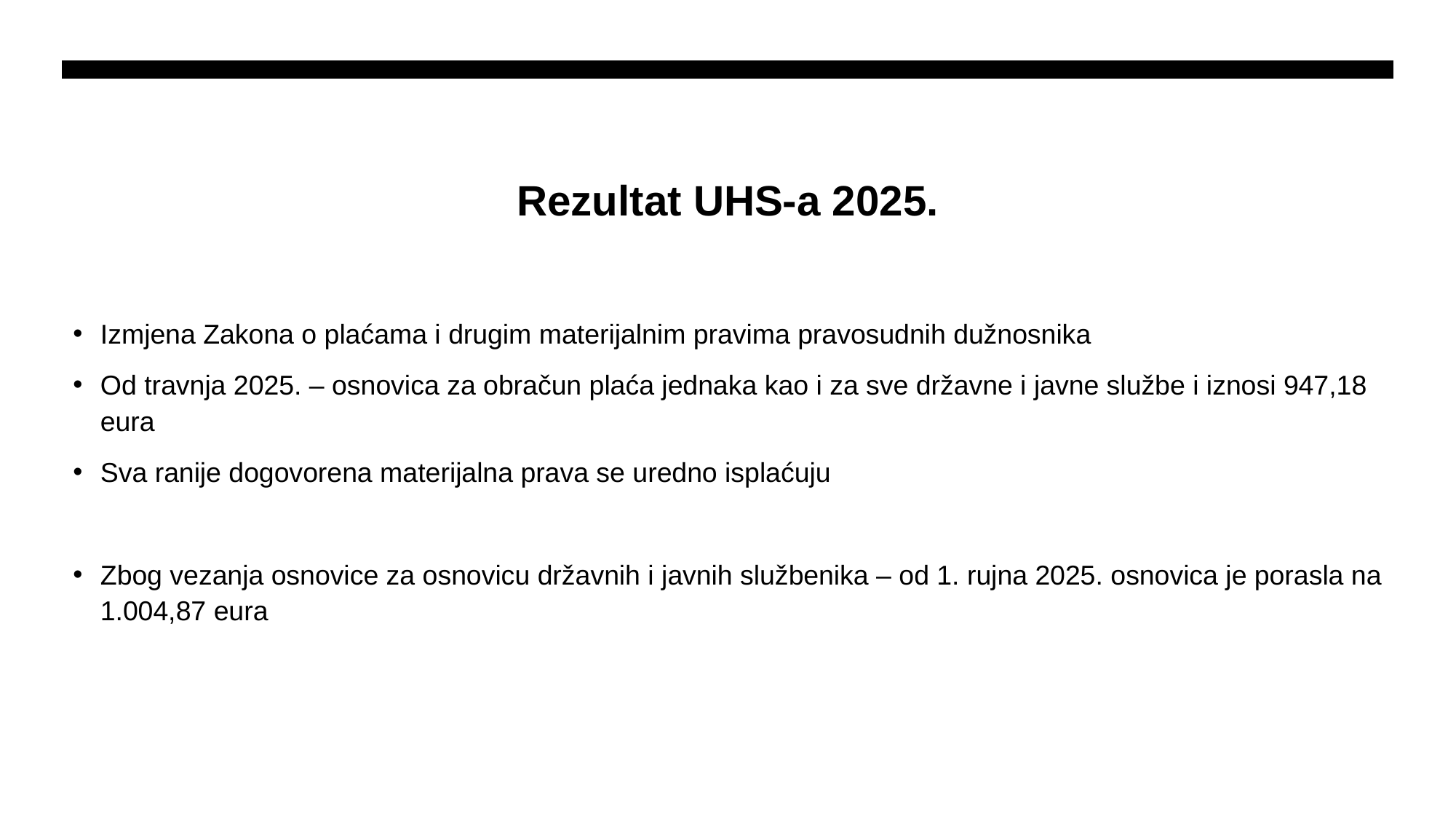

# Rezultat UHS-a 2025.
Izmjena Zakona o plaćama i drugim materijalnim pravima pravosudnih dužnosnika
Od travnja 2025. – osnovica za obračun plaća jednaka kao i za sve državne i javne službe i iznosi 947,18 eura
Sva ranije dogovorena materijalna prava se uredno isplaćuju

Zbog vezanja osnovice za osnovicu državnih i javnih službenika – od 1. rujna 2025. osnovica je porasla na 1.004,87 eura